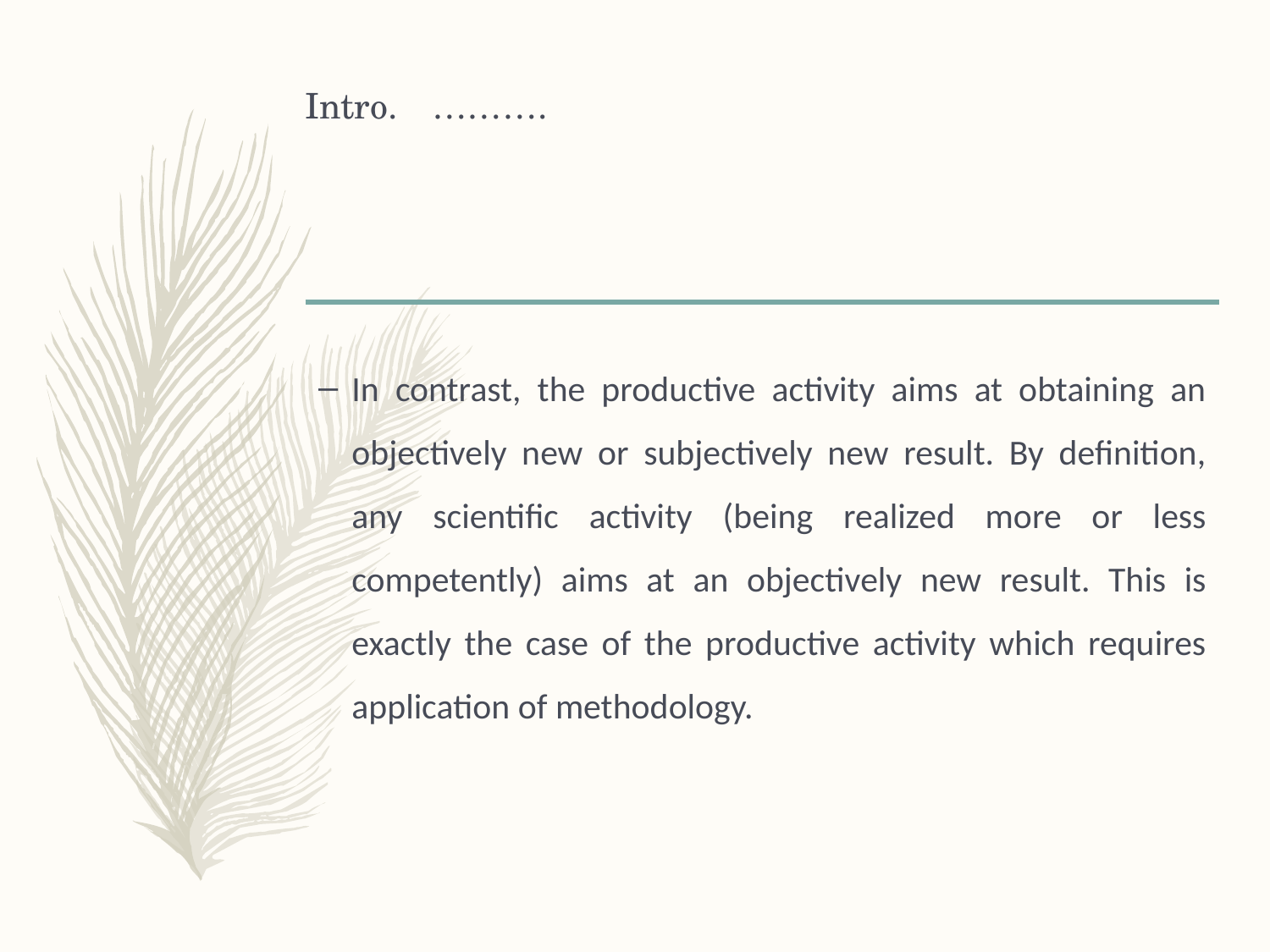

# Intro.	……….
In contrast, the productive activity aims at obtaining an objectively new or subjectively new result. By definition, any scientific activity (being realized more or less competently) aims at an objectively new result. This is exactly the case of the productive activity which requires application of methodology.